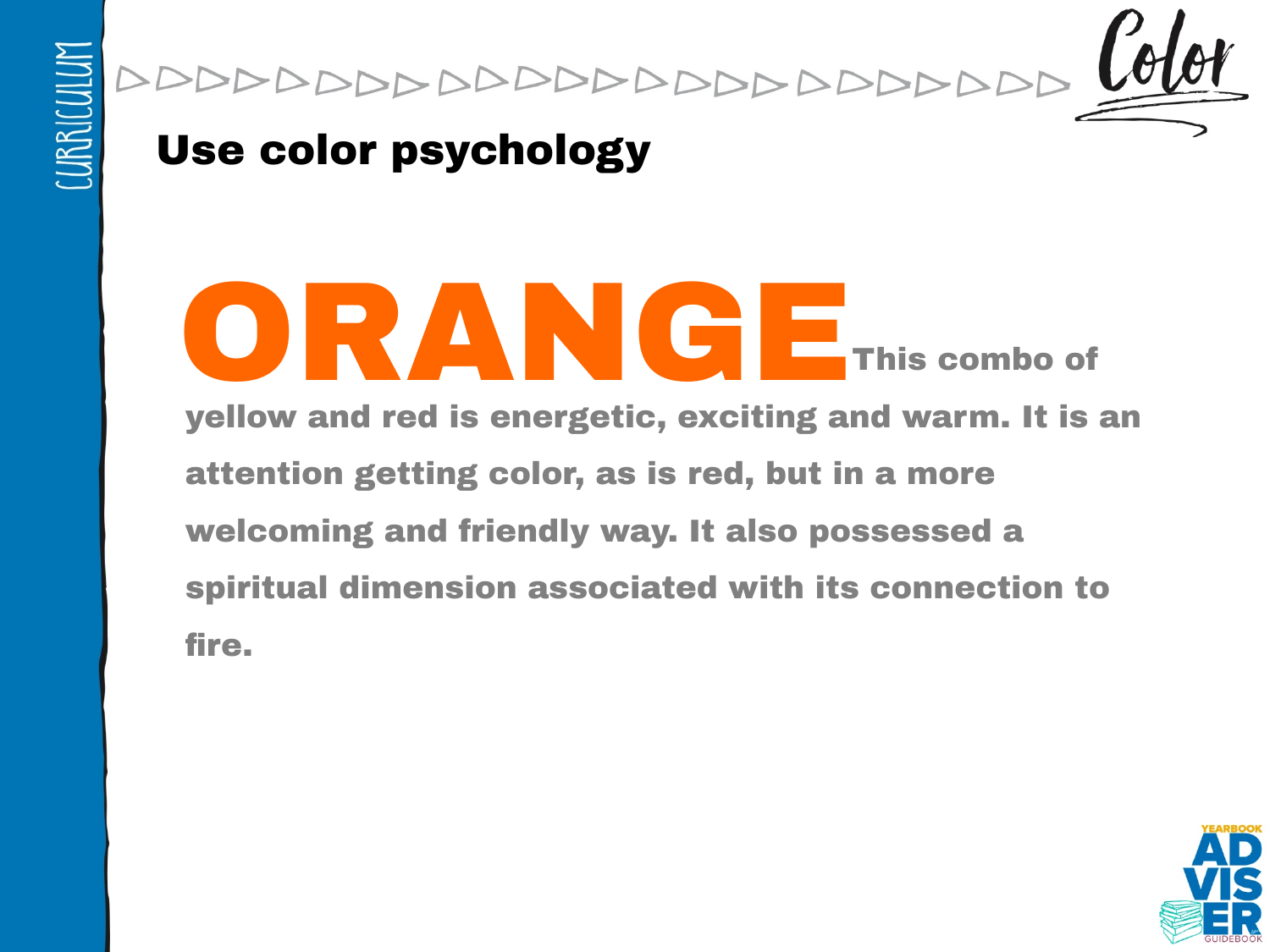

Use color psychology
ORANGE
                                                               This combo of yellow and red is energetic, exciting and warm. It is an attention getting color, as is red, but in a more welcoming and friendly way. It also possessed a spiritual dimension associated with its connection to fire.